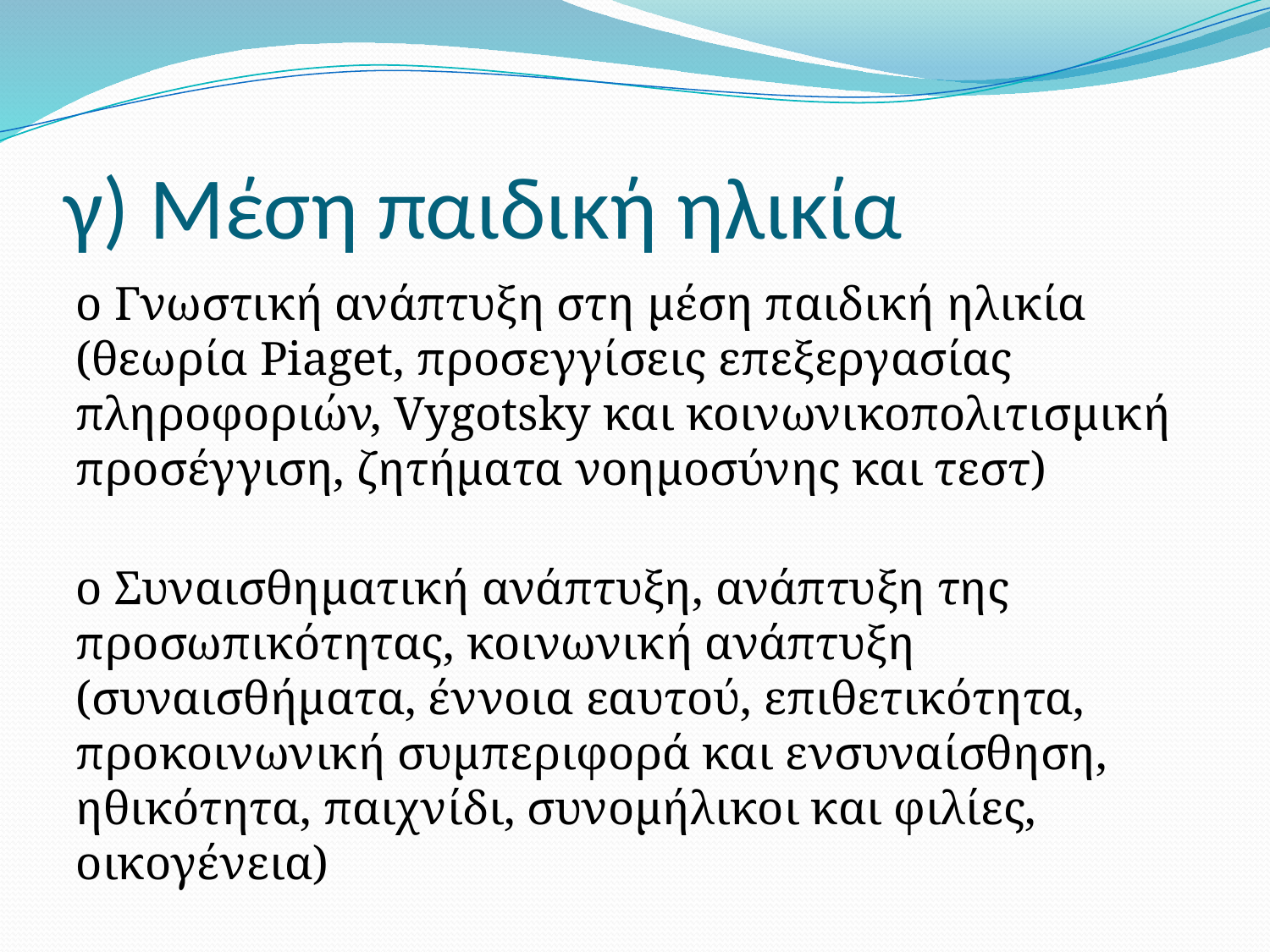

# γ) Μέση παιδική ηλικία
o Γνωστική ανάπτυξη στη μέση παιδική ηλικία (θεωρία Piaget, προσεγγίσεις επεξεργασίας πληροφοριών, Vygotsky και κοινωνικοπολιτισμική προσέγγιση, ζητήματα νοημοσύνης και τεστ)
o Συναισθηματική ανάπτυξη, ανάπτυξη της προσωπικότητας, κοινωνική ανάπτυξη (συναισθήματα, έννοια εαυτού, επιθετικότητα, προκοινωνική συμπεριφορά και ενσυναίσθηση, ηθικότητα, παιχνίδι, συνομήλικοι και φιλίες, οικογένεια)